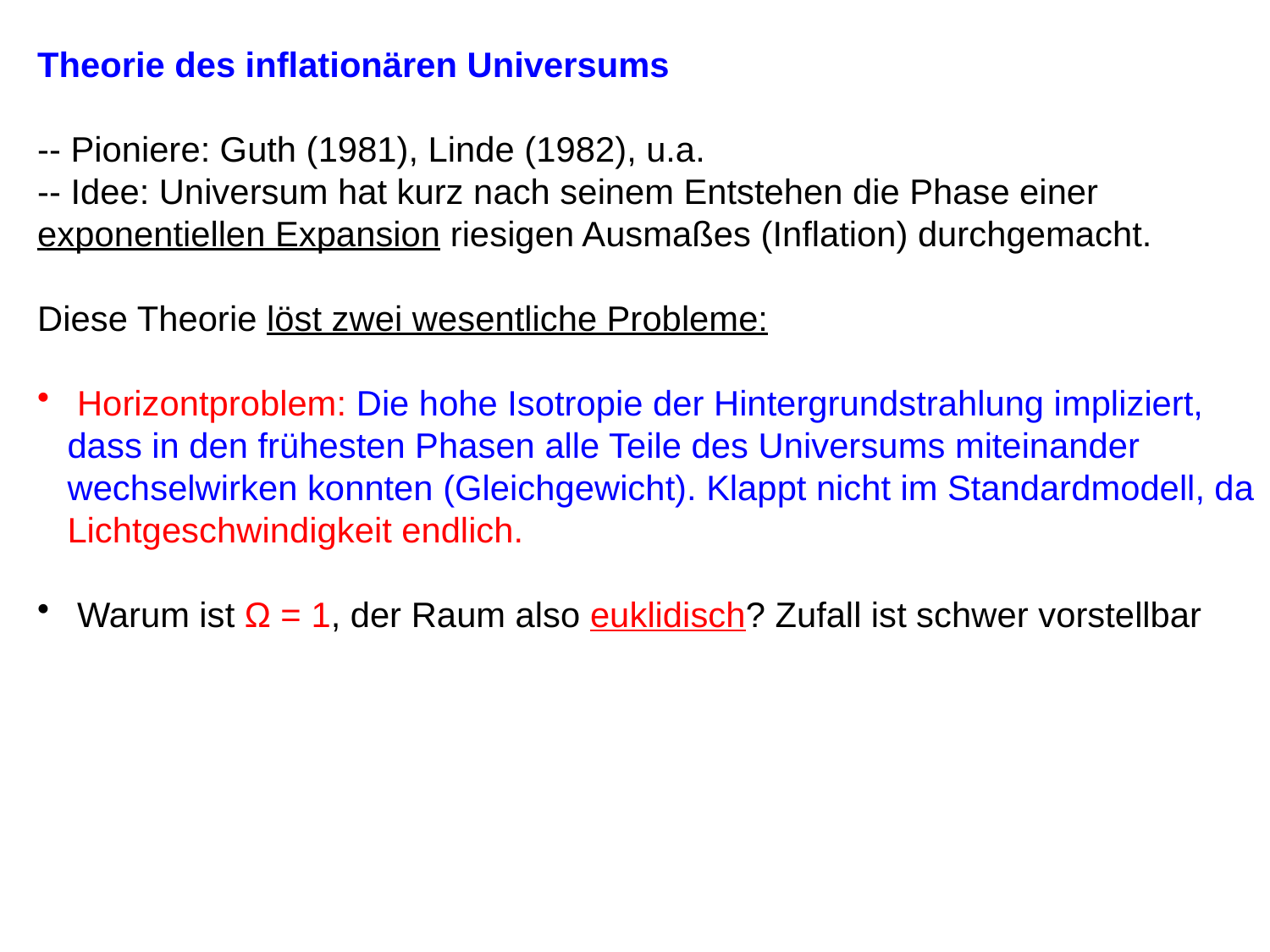

Theorie des inflationären Universums

-- Pioniere: Guth (1981), Linde (1982), u.a.
-- Idee: Universum hat kurz nach seinem Entstehen die Phase einer exponentiellen Expansion riesigen Ausmaßes (Inflation) durchgemacht.

Diese Theorie löst zwei wesentliche Probleme:

 Horizontproblem: Die hohe Isotropie der Hintergrundstrahlung impliziert, dass in den frühesten Phasen alle Teile des Universums miteinander wechselwirken konnten (Gleichgewicht). Klappt nicht im Standardmodell, da Lichtgeschwindigkeit endlich.

 Warum ist Ω = 1, der Raum also euklidisch? Zufall ist schwer vorstellbar